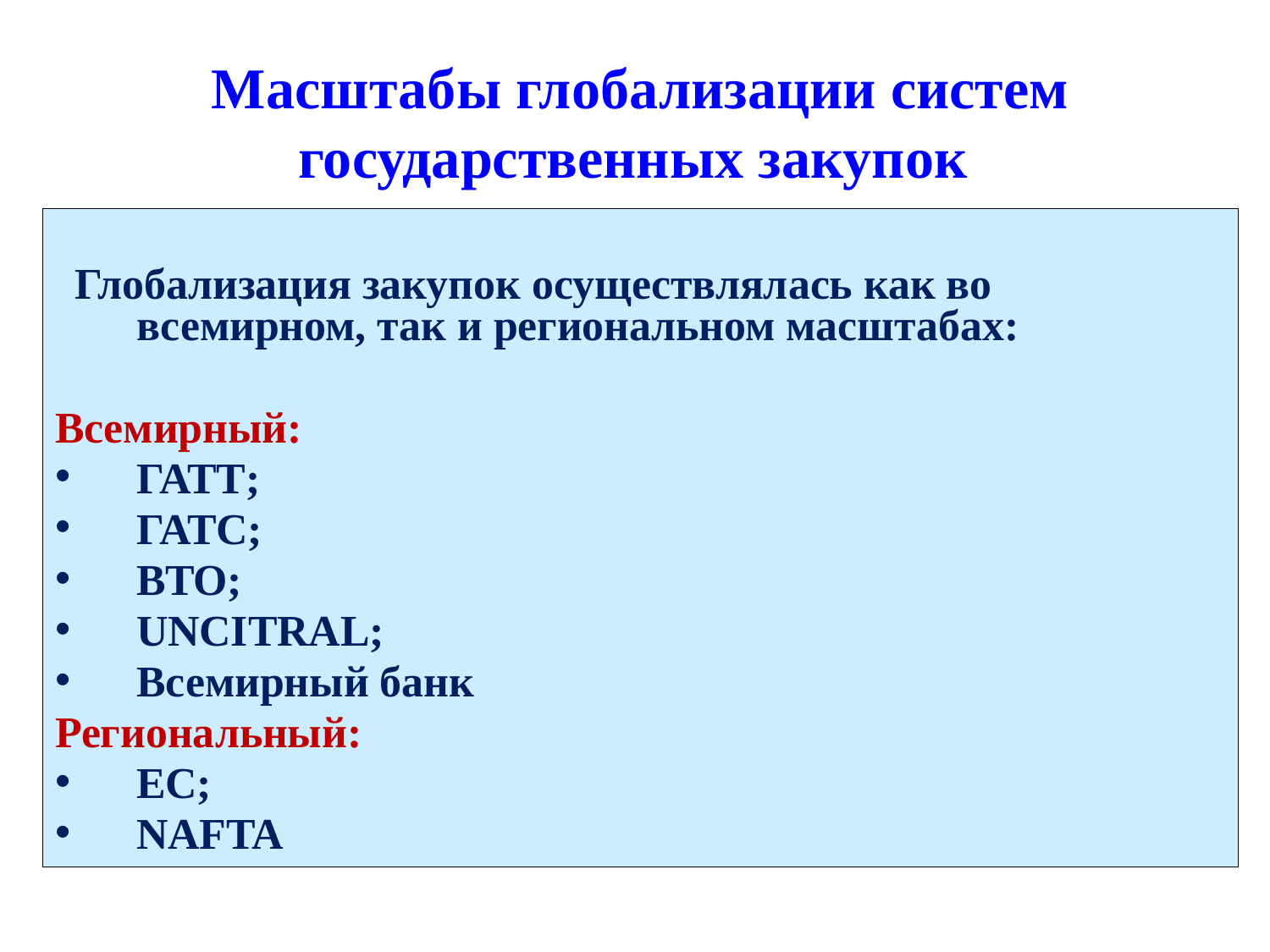

# Масштабы глобализации систем государственных закупок

  Глобализация закупок осуществлялась как во всемирном, так и региональном масштабах:

Всемирный:
ГАТТ;
ГАТС;
ВТО;
UNCITRAL;
Всемирный банк
Региональный:
EC;
NAFTA